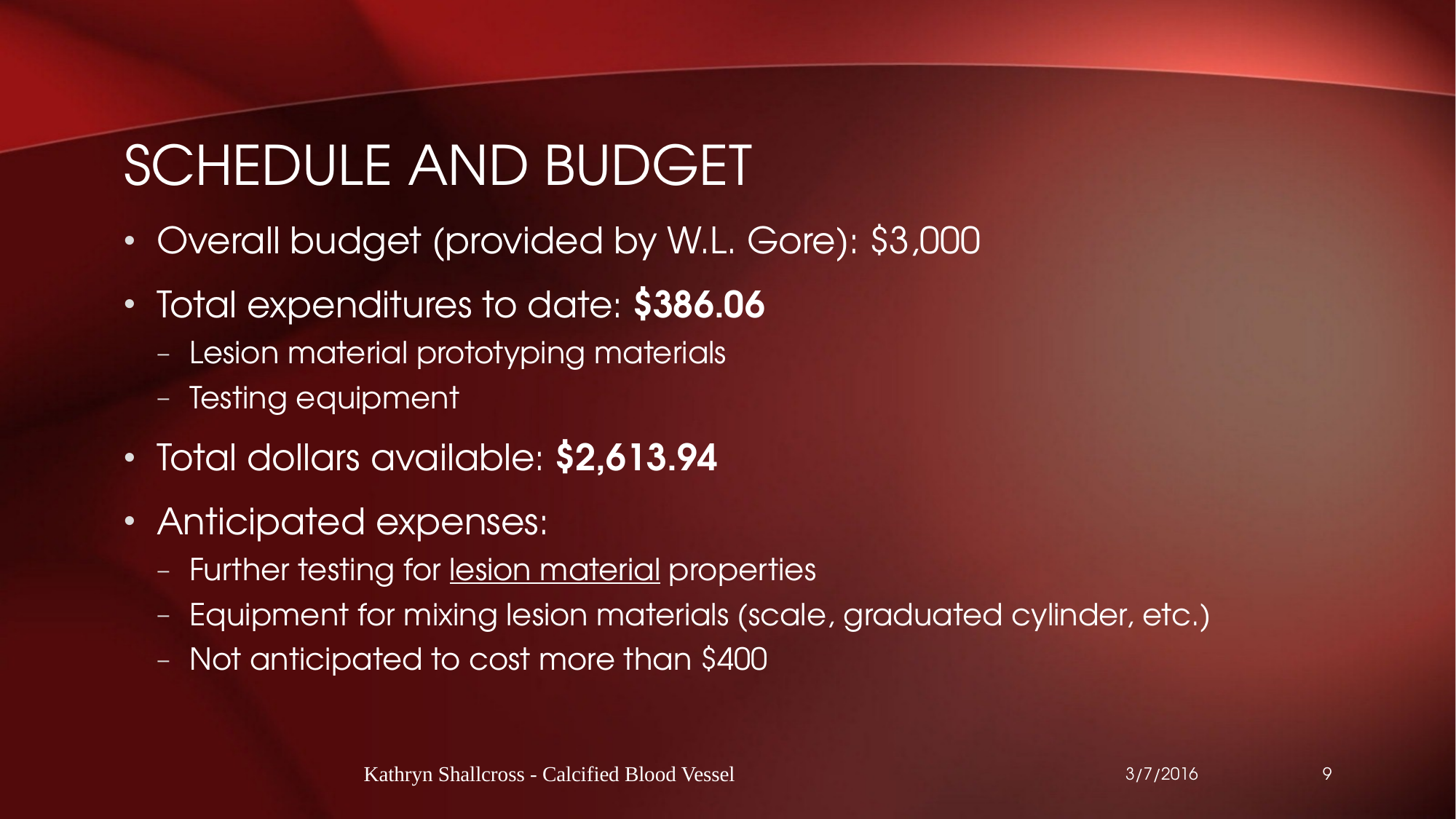

# Schedule and budget
Overall budget (provided by W.L. Gore): $3,000
Total expenditures to date: $386.06
Lesion material prototyping materials
Testing equipment
Total dollars available: $2,613.94
Anticipated expenses:
Further testing for lesion material properties
Equipment for mixing lesion materials (scale, graduated cylinder, etc.)
Not anticipated to cost more than $400
Kathryn Shallcross - Calcified Blood Vessel
3/7/2016
9